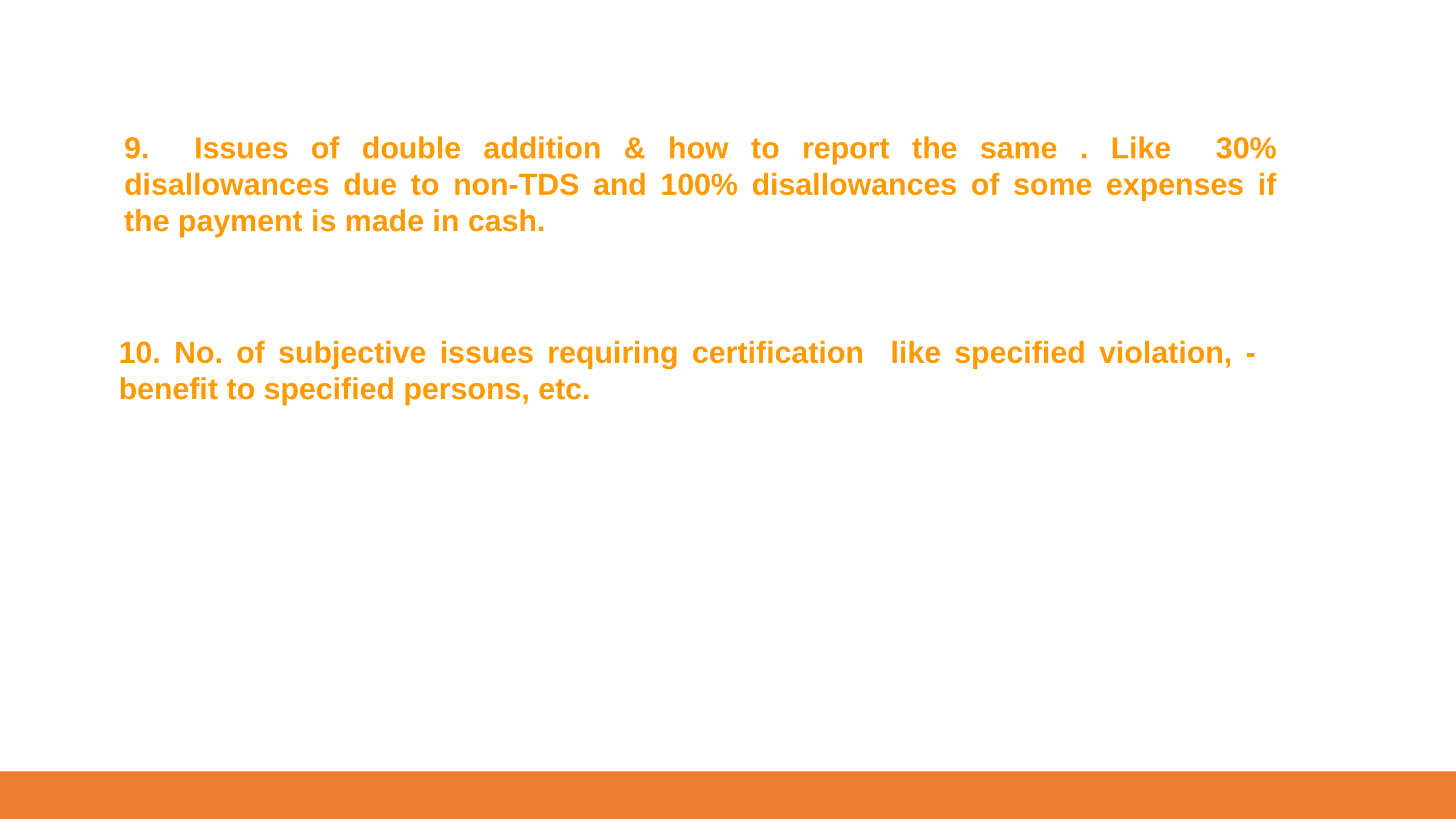

9.  Issues of double addition & how to report the same . Like  30% disallowances due to non-TDS and 100% disallowances of some expenses if the payment is made in cash.
10. No. of subjective issues requiring certification  like specified violation, -  benefit to specified persons, etc.